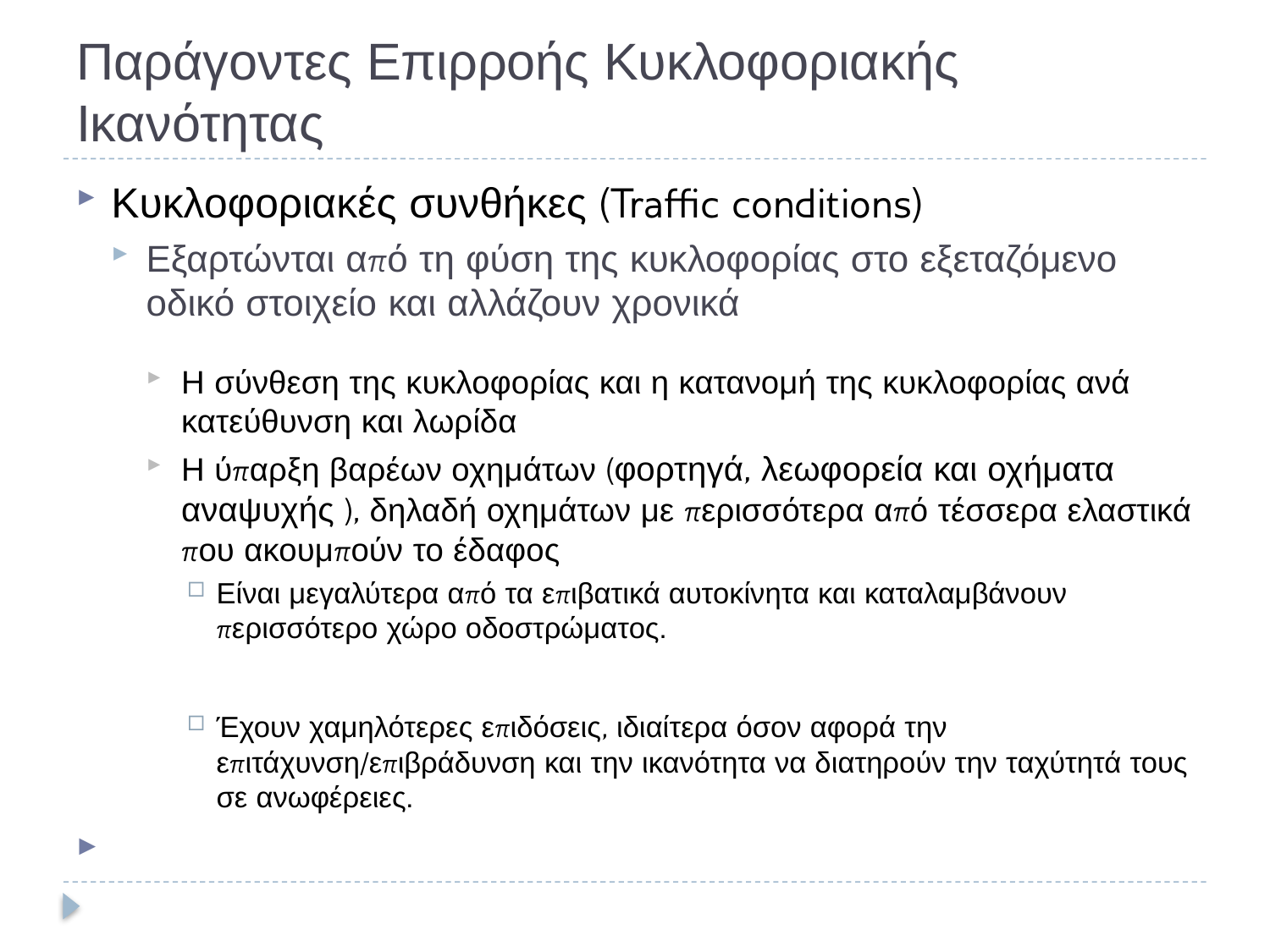

# Παράγοντες Επιρροής Κυκλοφοριακής Ικανότητας
Κυκλοφοριακές συνθήκες (Traffic conditions)
Εξαρτώνται από τη φύση της κυκλοφορίας στο εξεταζόμενο οδικό στοιχείο και αλλάζουν χρονικά
Η σύνθεση της κυκλοφορίας και η κατανομή της κυκλοφορίας ανά κατεύθυνση και λωρίδα
Η ύπαρξη βαρέων οχημάτων (φορτηγά, λεωφορεία και οχήματα αναψυχής ), δηλαδή οχημάτων με περισσότερα από τέσσερα ελαστικά που ακουμπούν το έδαφος
Είναι μεγαλύτερα από τα επιβατικά αυτοκίνητα και καταλαμβάνουν περισσότερο χώρο οδοστρώματος.

Έχουν χαμηλότερες επιδόσεις, ιδιαίτερα όσον αφορά την επιτάχυνση/επιβράδυνση και την ικανότητα να διατηρούν την ταχύτητά τους σε ανωφέρειες.